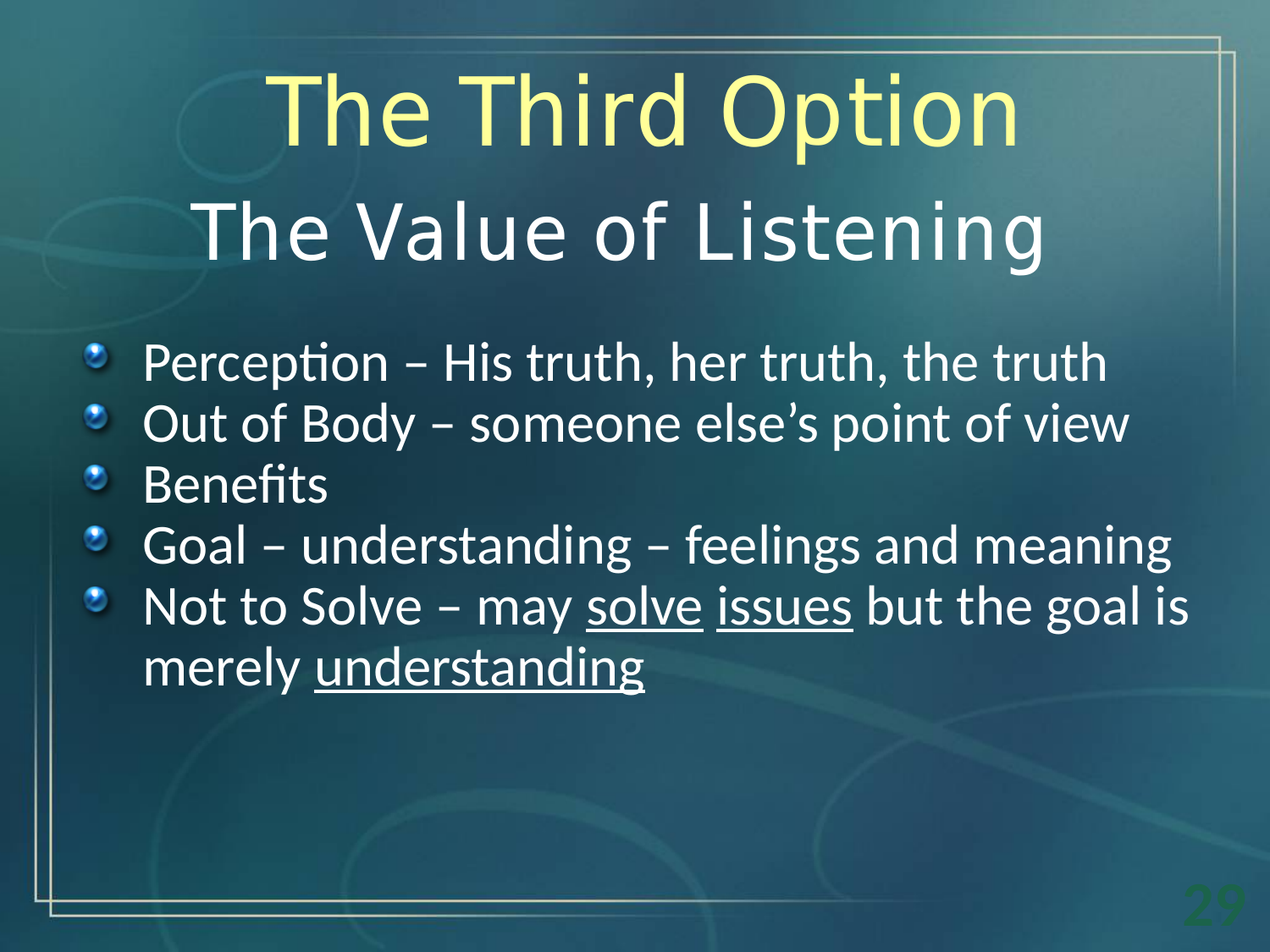

The Third Option
The Value of Listening

Perception – His truth, her truth, the truth
Out of Body – someone else’s point of view
Benefits
Goal – understanding – feelings and meaning
Not to Solve – may solve issues but the goal is merely understanding
29